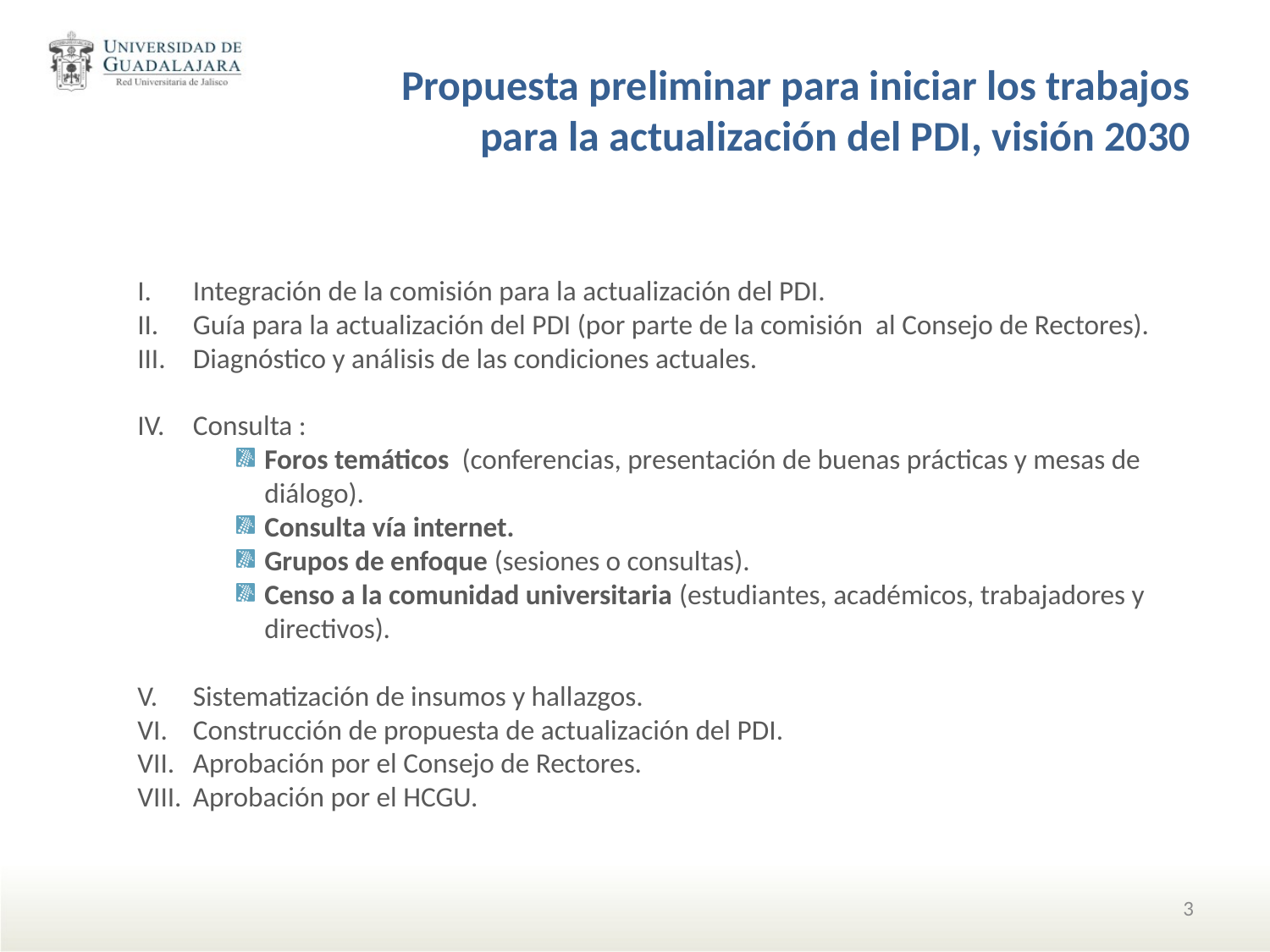

Propuesta preliminar para iniciar los trabajos
para la actualización del PDI, visión 2030
Integración de la comisión para la actualización del PDI.
Guía para la actualización del PDI (por parte de la comisión  al Consejo de Rectores).
Diagnóstico y análisis de las condiciones actuales.

Consulta :
Foros temáticos  (conferencias, presentación de buenas prácticas y mesas de diálogo).
Consulta vía internet.
Grupos de enfoque (sesiones o consultas).
Censo a la comunidad universitaria (estudiantes, académicos, trabajadores y directivos).

Sistematización de insumos y hallazgos.
Construcción de propuesta de actualización del PDI.
Aprobación por el Consejo de Rectores.
Aprobación por el HCGU.
3